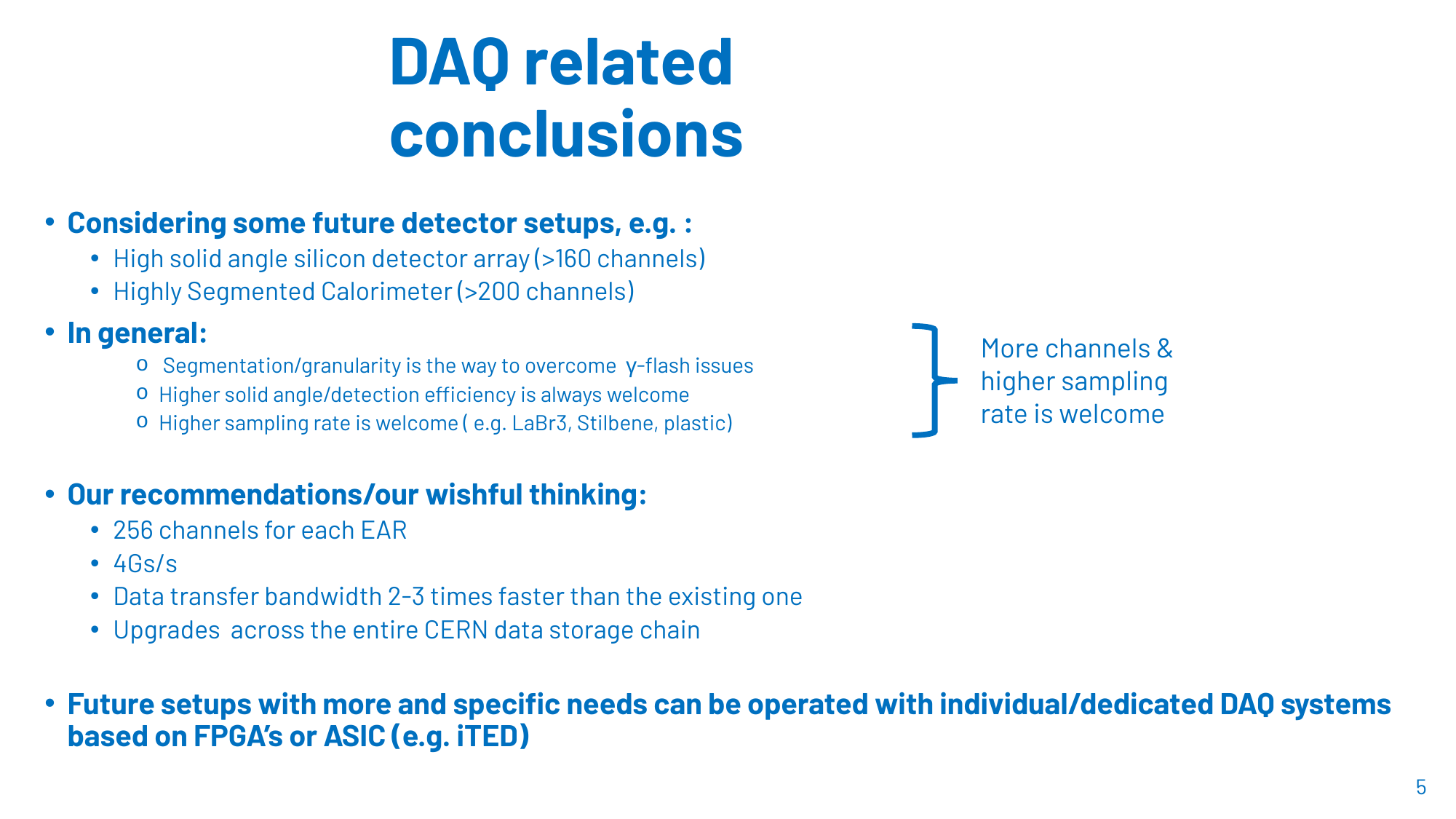

DAQ related conclusions
Considering some future detector setups, e.g. :
High solid angle silicon detector array (>160 channels)
Highly Segmented Calorimeter (>200 channels)
In general:
 Segmentation/granularity is the way to overcome  γ-flash issues
Higher solid angle/detection efficiency is always welcome
Higher sampling rate is welcome ( e.g. LaBr3, Stilbene, plastic)

Our recommendations/our wishful thinking:
256 channels for each EAR
4Gs/s
Data transfer bandwidth 2-3 times faster than the existing one
Upgrades  across the entire CERN data storage chain

Future setups with more and specific needs can be operated with individual/dedicated DAQ systems based on FPGA’s or ASIC (e.g. iTED)

More channels & higher sampling rate is welcome

5